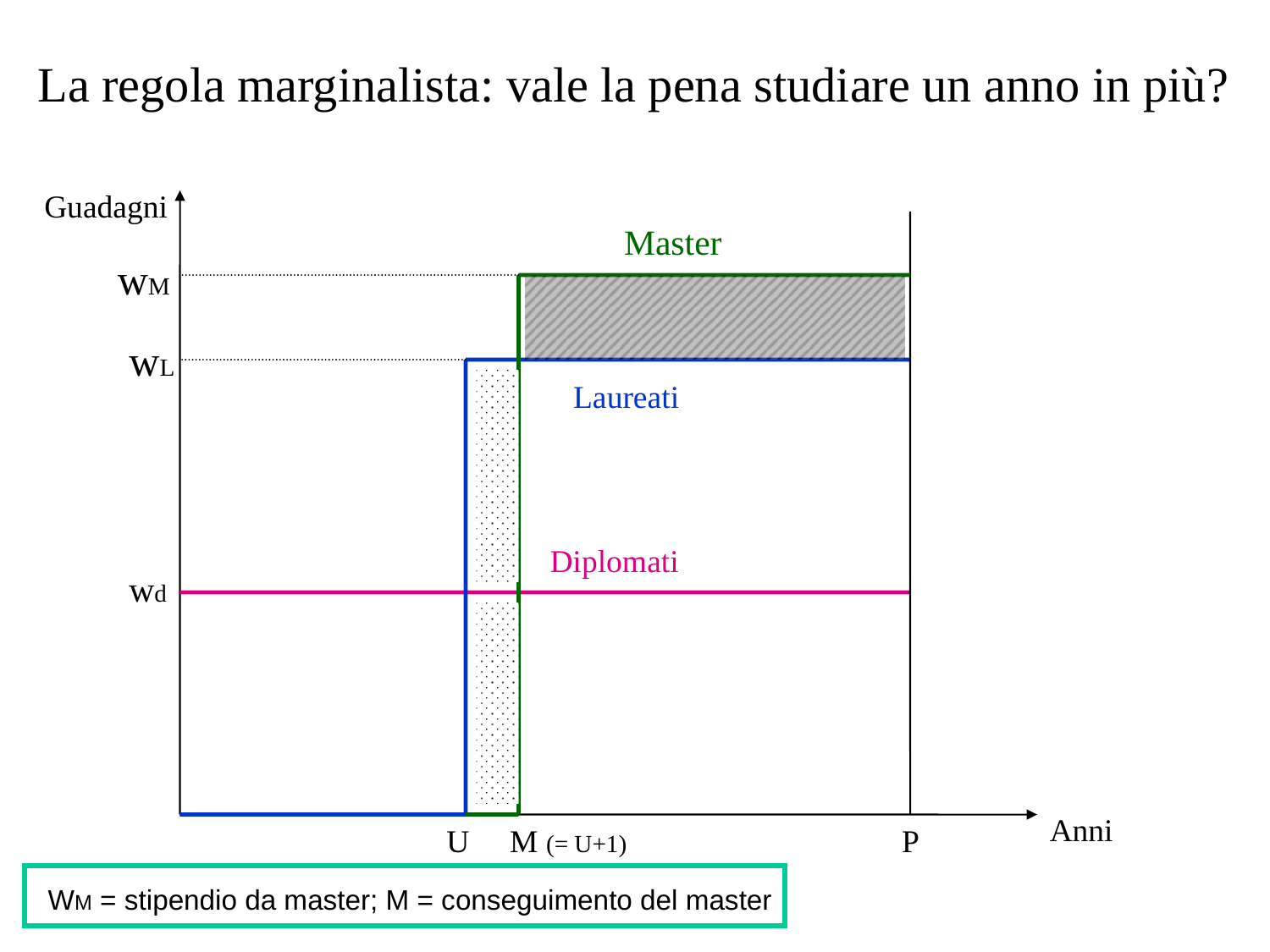

La regola marginalista: vale la pena studiare un anno in più?
Guadagni

Master
wM

wL

Laureati
Diplomati
wd

Anni

U

M (= U+1)
P

WM = stipendio da master; M = conseguimento del master